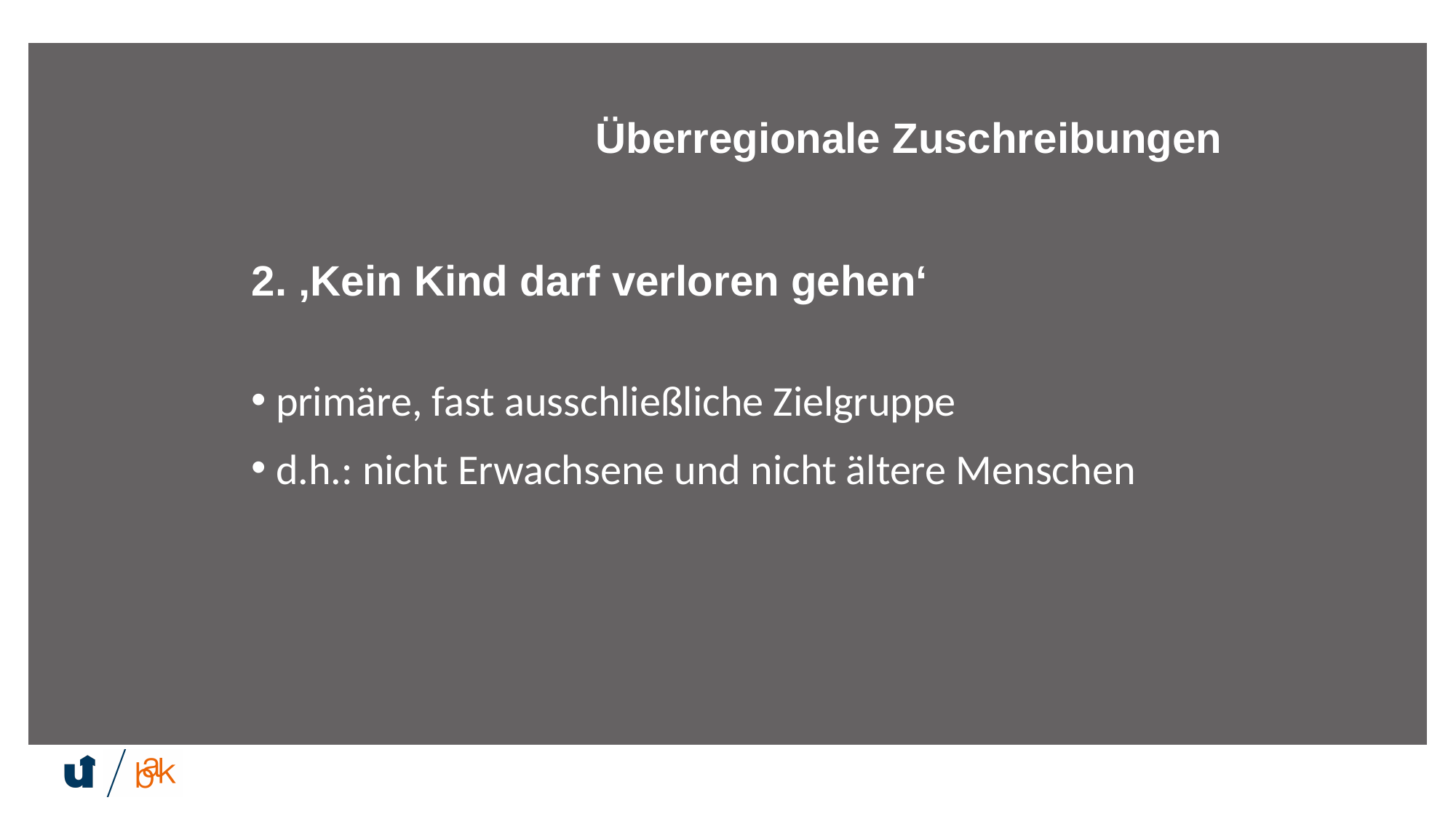

Überregionale Zuschreibungen
# 2. ‚Kein Kind darf verloren gehen‘
 primäre, fast ausschließliche Zielgruppe
 d.h.: nicht Erwachsene und nicht ältere Menschen